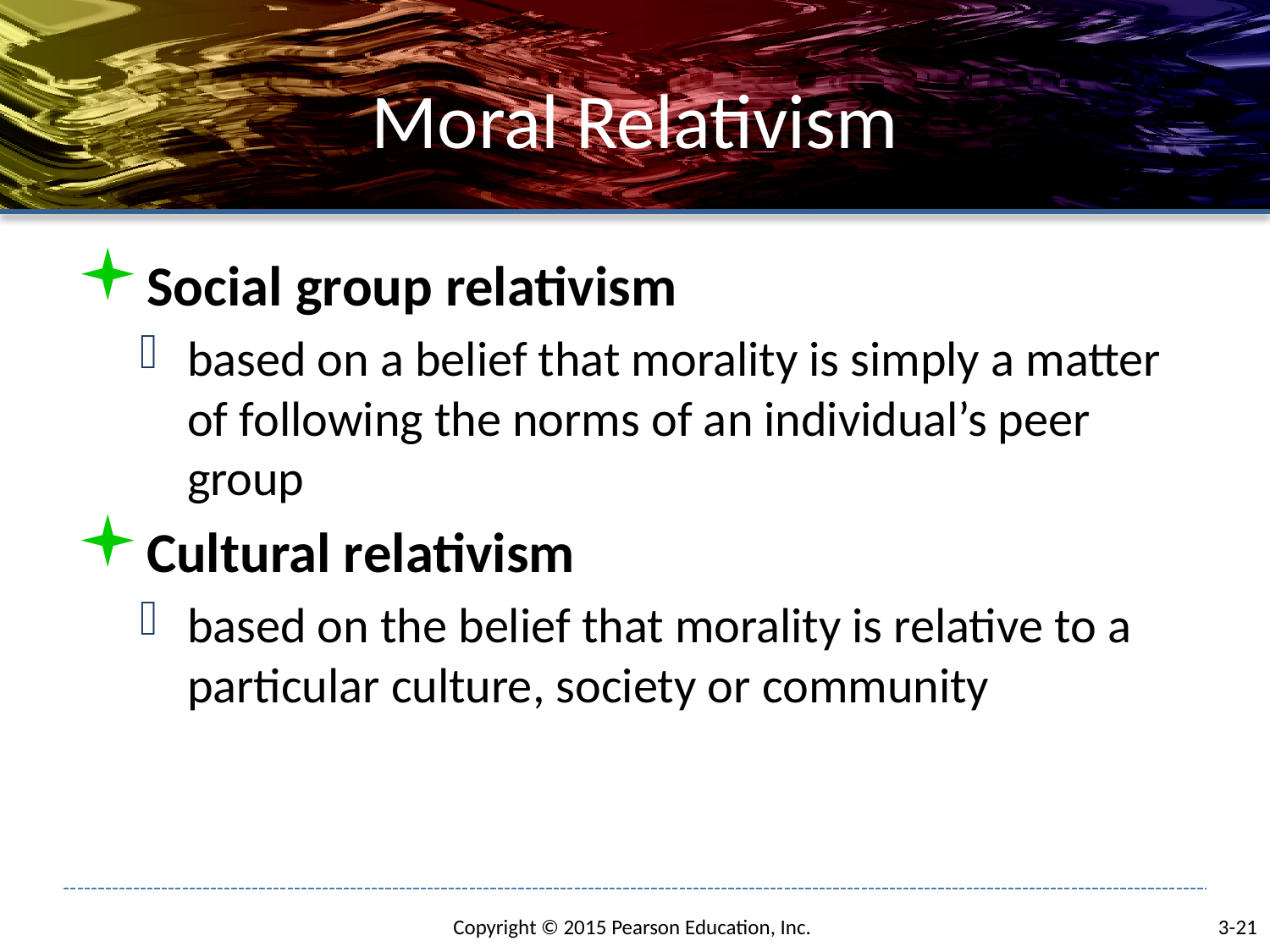

# Moral Relativism
Social group relativism
based on a belief that morality is simply a matter of following the norms of an individual’s peer group
Cultural relativism
based on the belief that morality is relative to a particular culture, society or community
3-21
Copyright © 2015 Pearson Education, Inc.